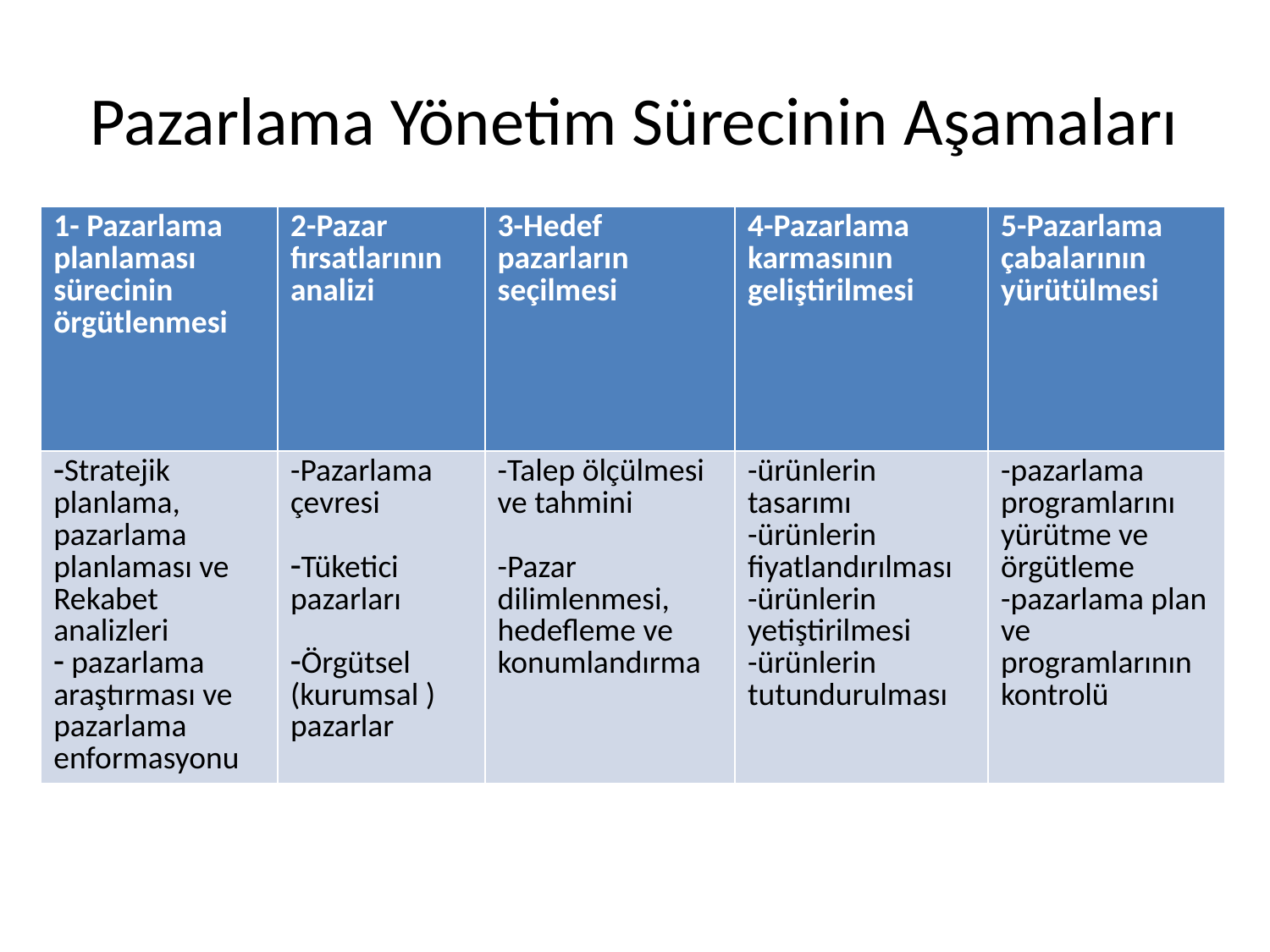

# Pazarlama Yönetim Sürecinin Aşamaları
| 1- Pazarlama planlaması sürecinin örgütlenmesi | 2-Pazar fırsatlarının analizi | 3-Hedef pazarların seçilmesi | 4-Pazarlama karmasının geliştirilmesi | 5-Pazarlama çabalarının yürütülmesi |
| --- | --- | --- | --- | --- |
| Stratejik planlama, pazarlama planlaması ve Rekabet analizleri pazarlama araştırması ve pazarlama enformasyonu | -Pazarlama çevresi Tüketici pazarları Örgütsel (kurumsal ) pazarlar | -Talep ölçülmesi ve tahmini -Pazar dilimlenmesi, hedefleme ve konumlandırma | -ürünlerin tasarımı -ürünlerin fiyatlandırılması -ürünlerin yetiştirilmesi -ürünlerin tutundurulması | -pazarlama programlarını yürütme ve örgütleme -pazarlama plan ve programlarının kontrolü |